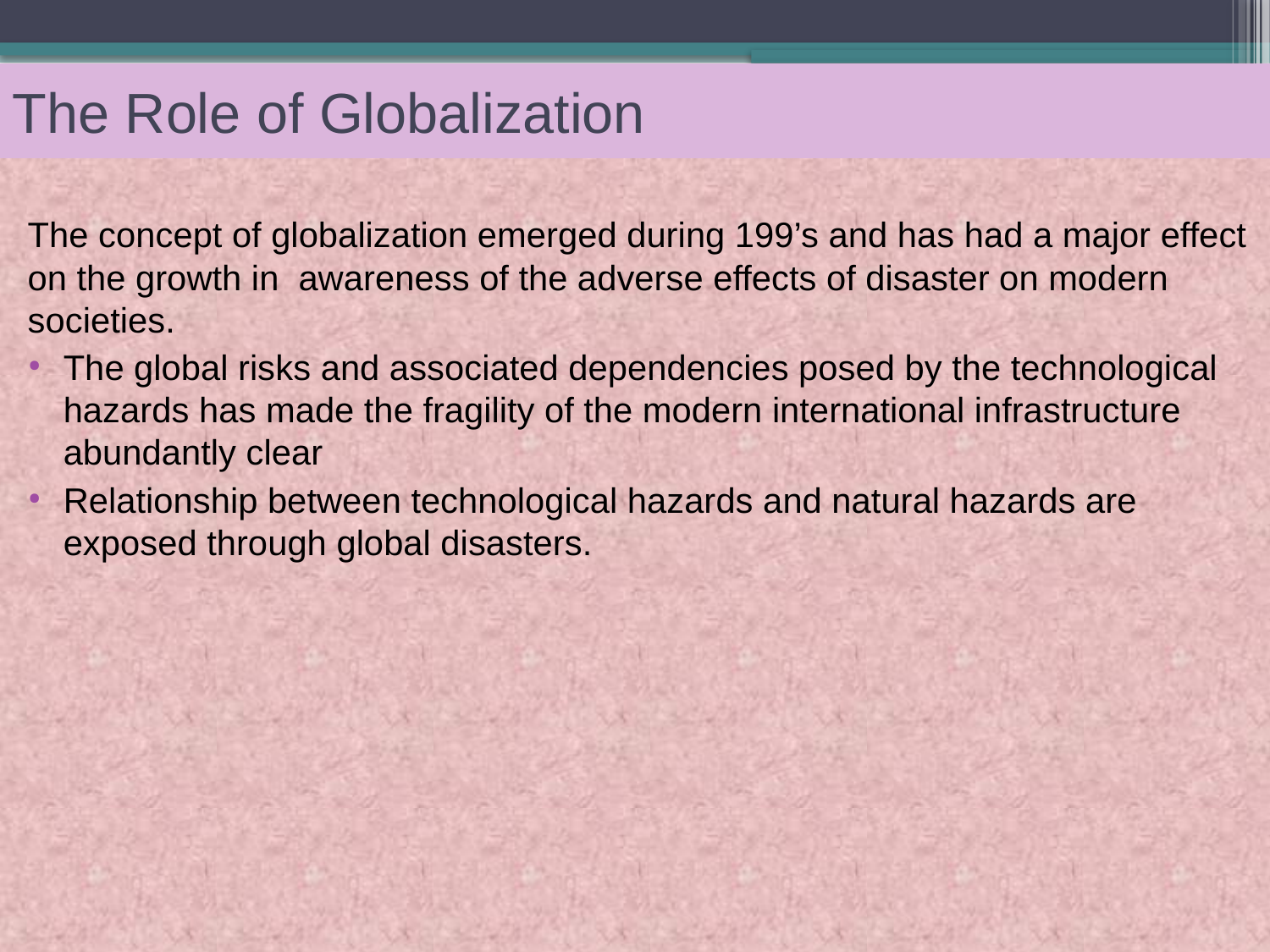

# The Role of Globalization

The concept of globalization emerged during 199’s and has had a major effect on the growth in  awareness of the adverse effects of disaster on modern societies.
The global risks and associated dependencies posed by the technological hazards has made the fragility of the modern international infrastructure abundantly clear
Relationship between technological hazards and natural hazards are exposed through global disasters.